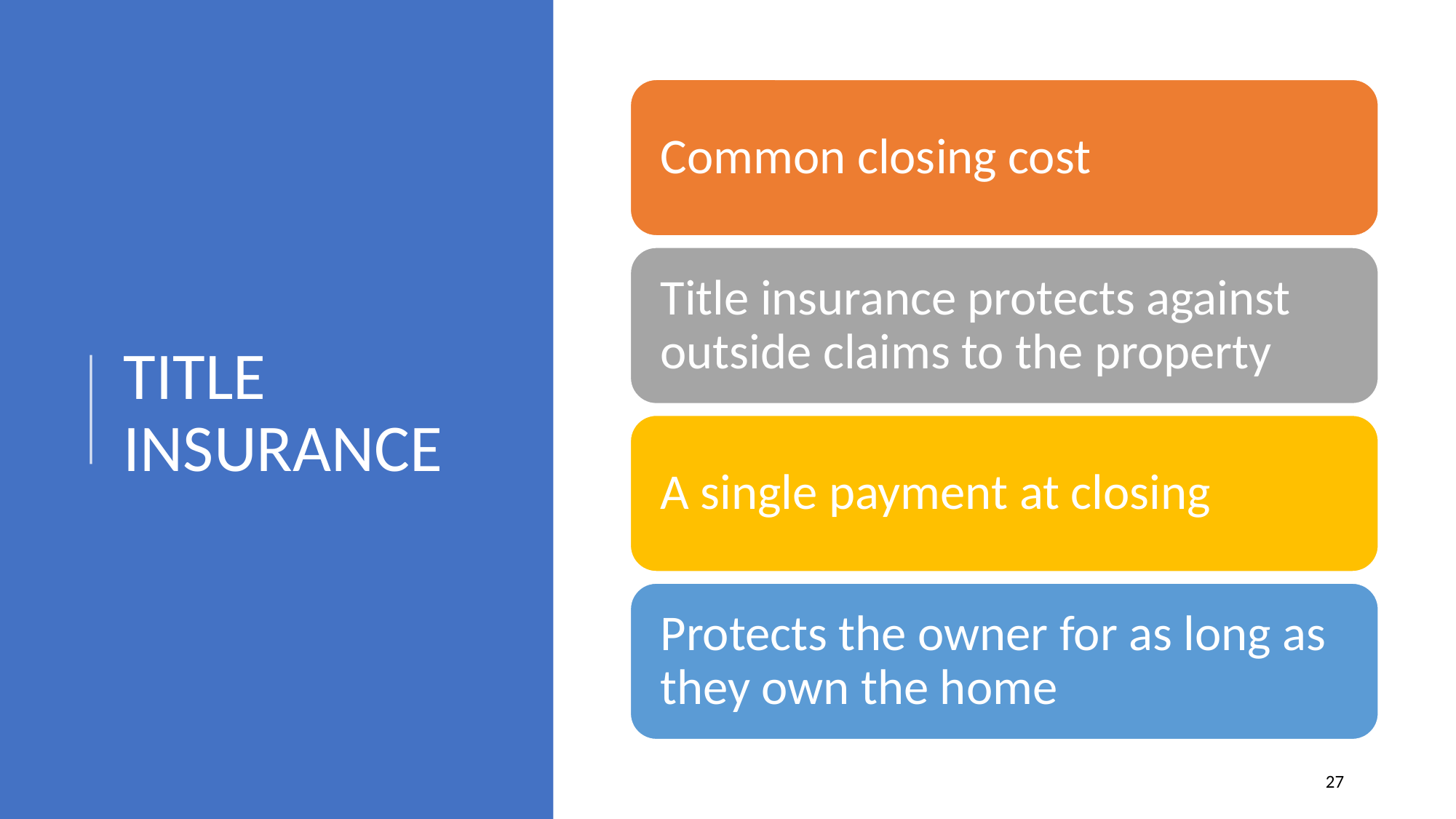

Common closing cost
Title insurance protects against outside claims to the property
A single payment at closing
Protects the owner for as long as they own the home
# TITLE INSURANCE
27